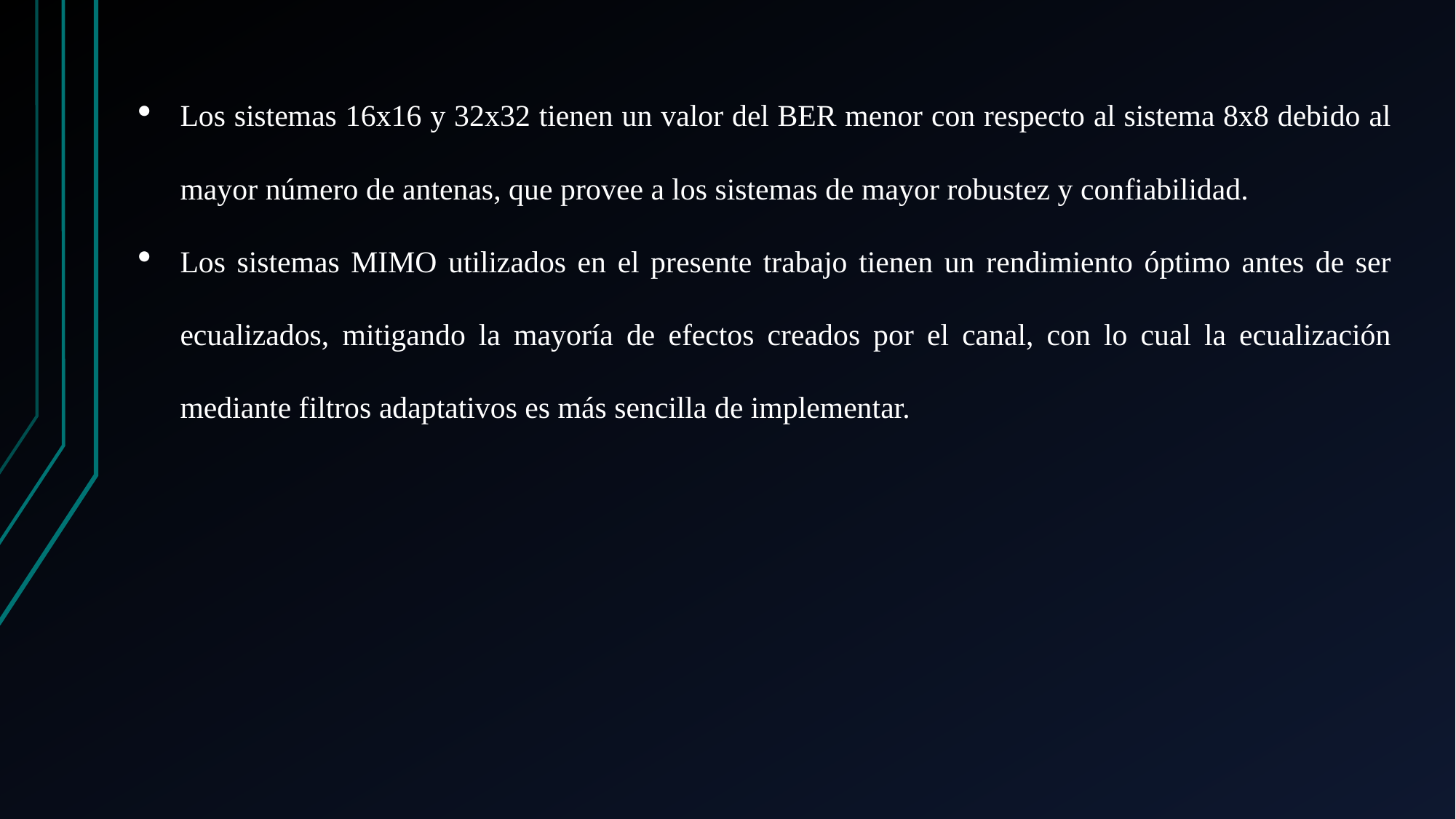

Los sistemas 16x16 y 32x32 tienen un valor del BER menor con respecto al sistema 8x8 debido al mayor número de antenas, que provee a los sistemas de mayor robustez y confiabilidad.
Los sistemas MIMO utilizados en el presente trabajo tienen un rendimiento óptimo antes de ser ecualizados, mitigando la mayoría de efectos creados por el canal, con lo cual la ecualización mediante filtros adaptativos es más sencilla de implementar.